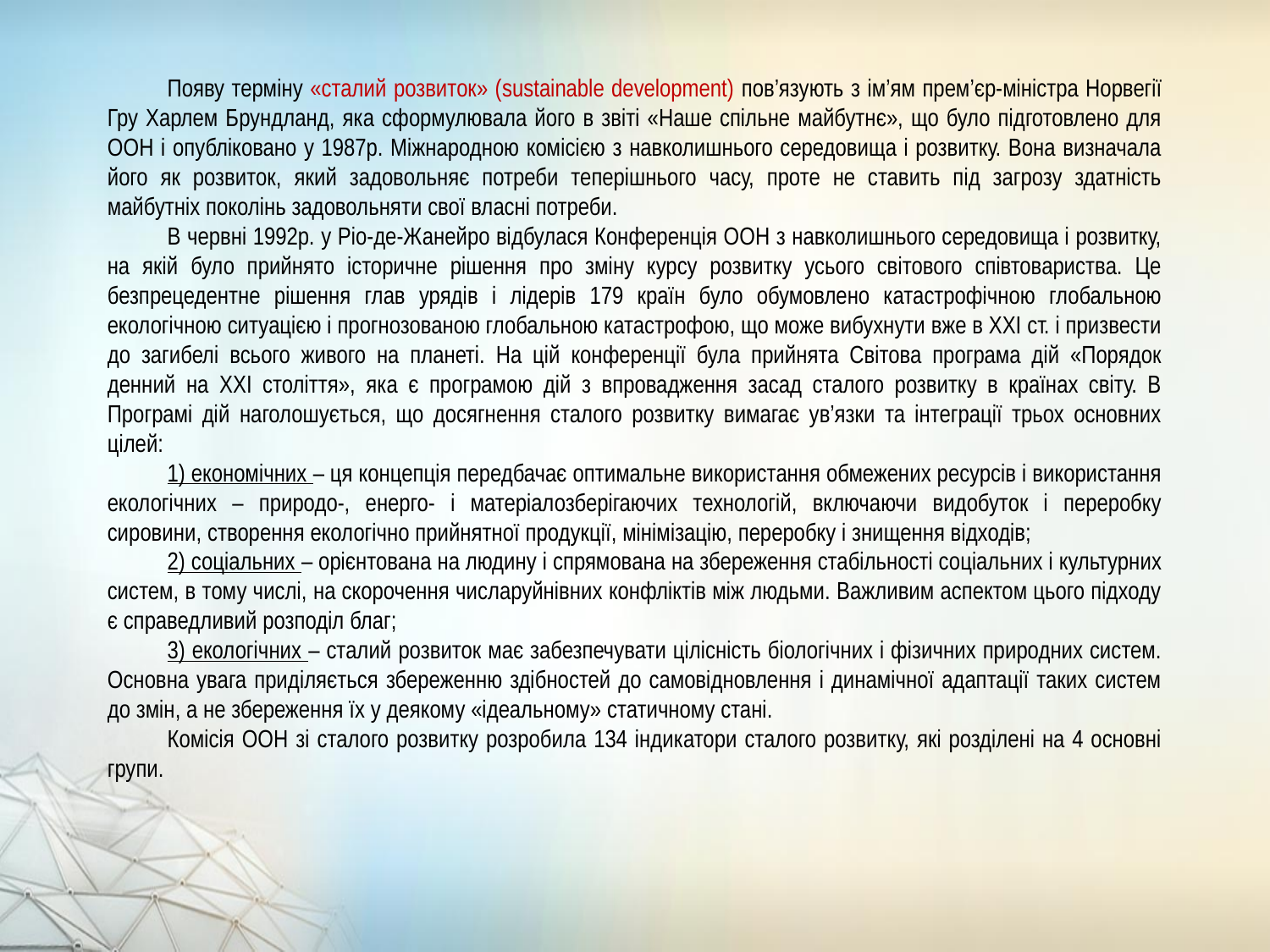

Появу терміну «сталий розвиток» (sustainable development) пов’язують з ім’ям прем’єр-міністра Норвегії Гру Харлем Брундланд, яка сформулювала його в звіті «Наше спільне майбутнє», що було підготовлено для ООН і опубліковано у 1987р. Міжнародною комісією з навколишнього середовища і розвитку. Вона визначала його як розвиток, який задовольняє потреби теперішнього часу, проте не ставить під загрозу здатність майбутніх поколінь задовольняти свої власні потреби.
В червні 1992р. у Ріо-де-Жанейро відбулася Конференція ООН з навколишнього середовища і розвитку, на якій було прийнято історичне рішення про зміну курсу розвитку усього світового співтовариства. Це безпрецедентне рішення глав урядів і лідерів 179 країн було обумовлено катастрофічною глобальною екологічною ситуацією і прогнозованою глобальною катастрофою, що може вибухнути вже в ХХІ ст. і призвести до загибелі всього живого на планеті. На цій конференції була прийнята Світова програма дій «Порядок денний на ХХІ століття», яка є програмою дій з впровадження засад сталого розвитку в країнах світу. В Програмі дій наголошується, що досягнення сталого розвитку вимагає ув’язки та інтеграції трьох основних цілей:
1) економічних – ця концепція передбачає оптимальне використання обмежених ресурсів і використання екологічних – природо-, енерго- і матеріалозберігаючих технологій, включаючи видобуток і переробку сировини, створення екологічно прийнятної продукції, мінімізацію, переробку і знищення відходів;
2) соціальних – орієнтована на людину і спрямована на збереження стабільності соціальних і культурних систем, в тому числі, на скорочення числаруйнівних конфліктів між людьми. Важливим аспектом цього підходу є справедливий розподіл благ;
3) екологічних – сталий розвиток має забезпечувати цілісність біологічних і фізичних природних систем. Основна увага приділяється збереженню здібностей до самовідновлення і динамічної адаптації таких систем до змін, а не збереження їх у деякому «ідеальному» статичному стані.
Комісія ООН зі сталого розвитку розробила 134 індикатори сталого розвитку, які розділені на 4 основні групи.